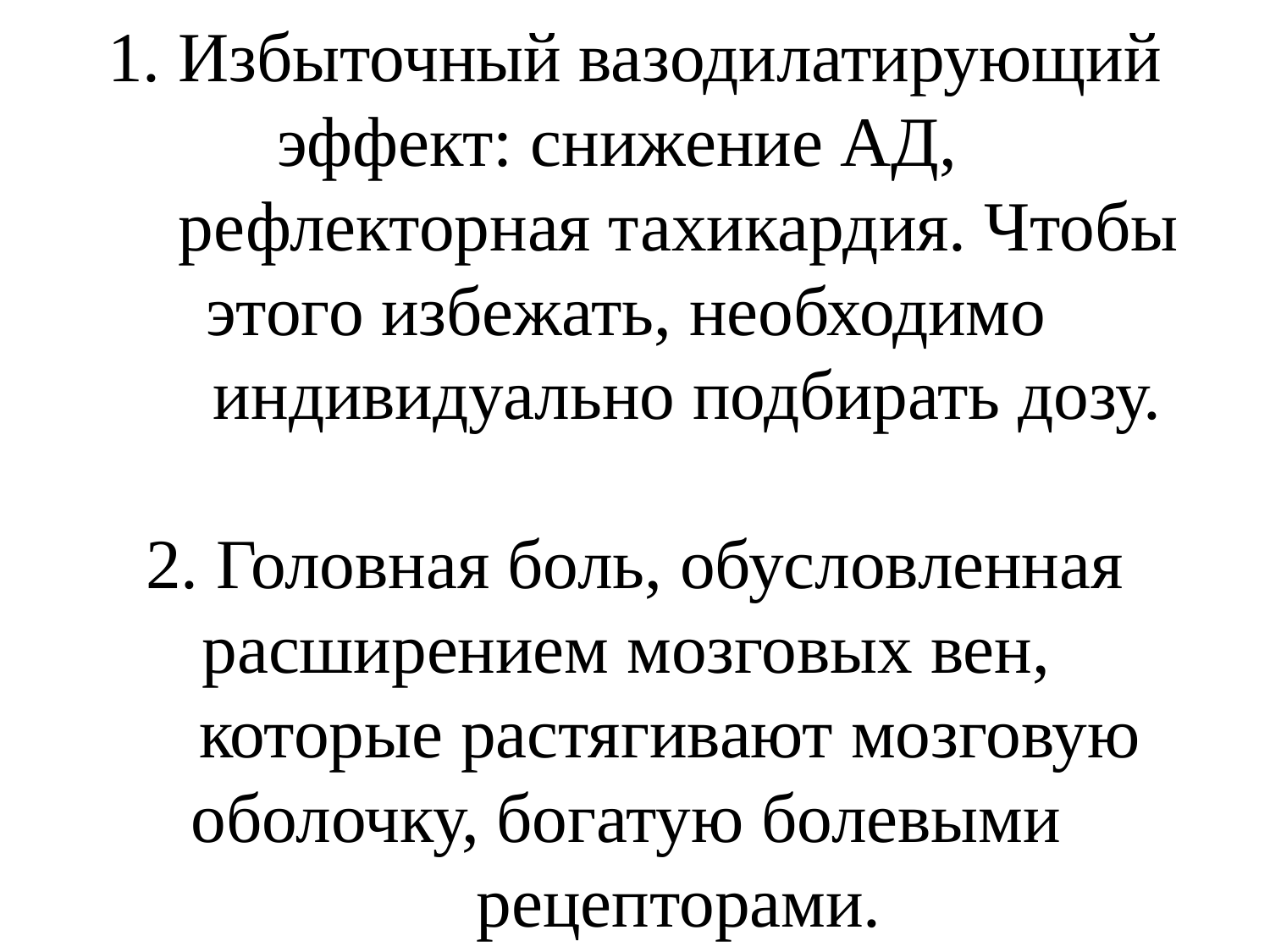

# 1. Избыточный вазодилатирующий эффект: снижение АД, рефлекторная тахикардия. Чтобы этого избежать, необходимо индивидуально подбирать дозу. 2. Головная боль, обусловленная расширением мозговых вен, которые растягивают мозговую оболочку, богатую болевыми рецепторами.